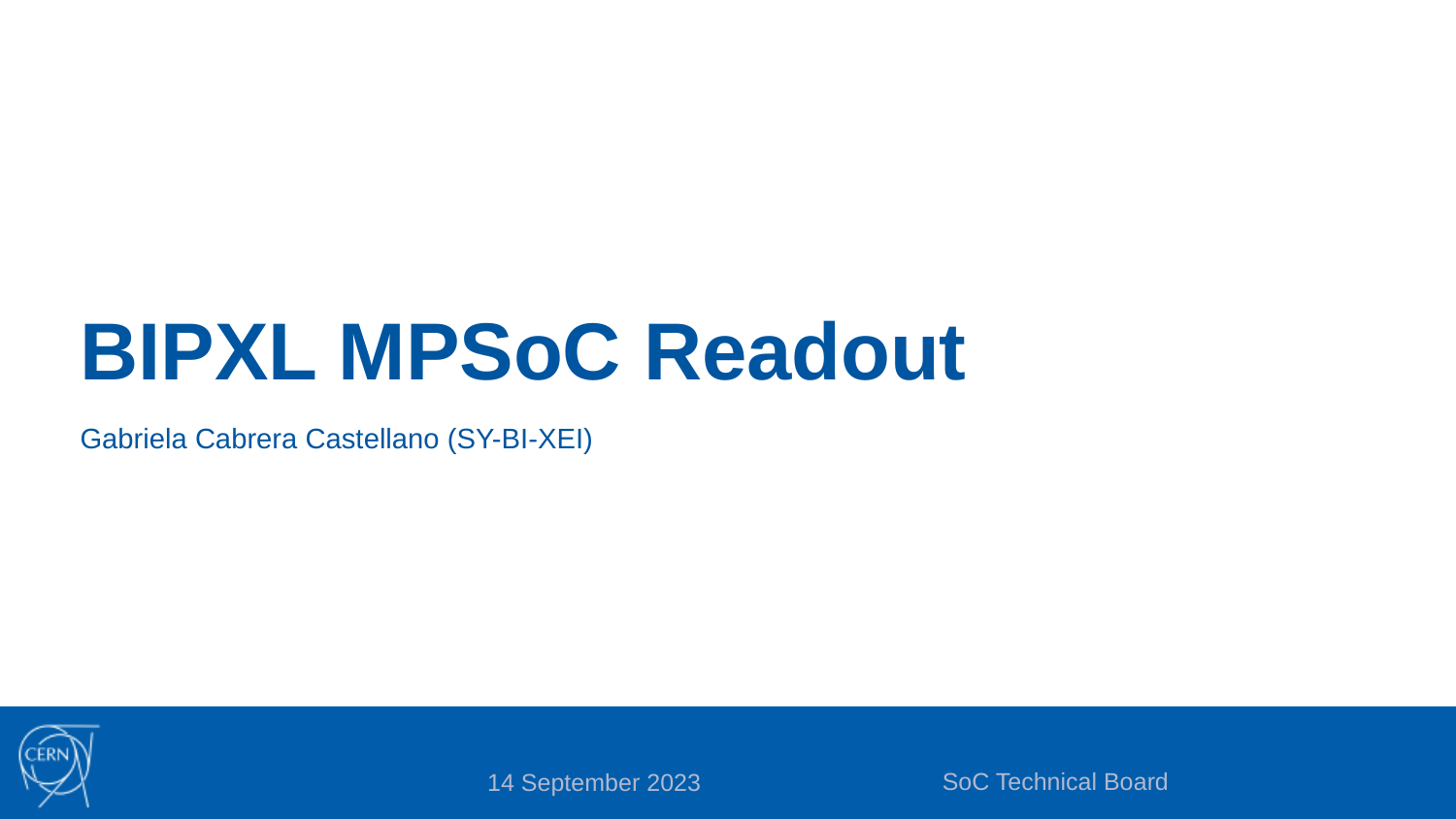

# BIPXL MPSoC Readout
Gabriela Cabrera Castellano (SY-BI-XEI)
SoC Technical Board
14 September 2023